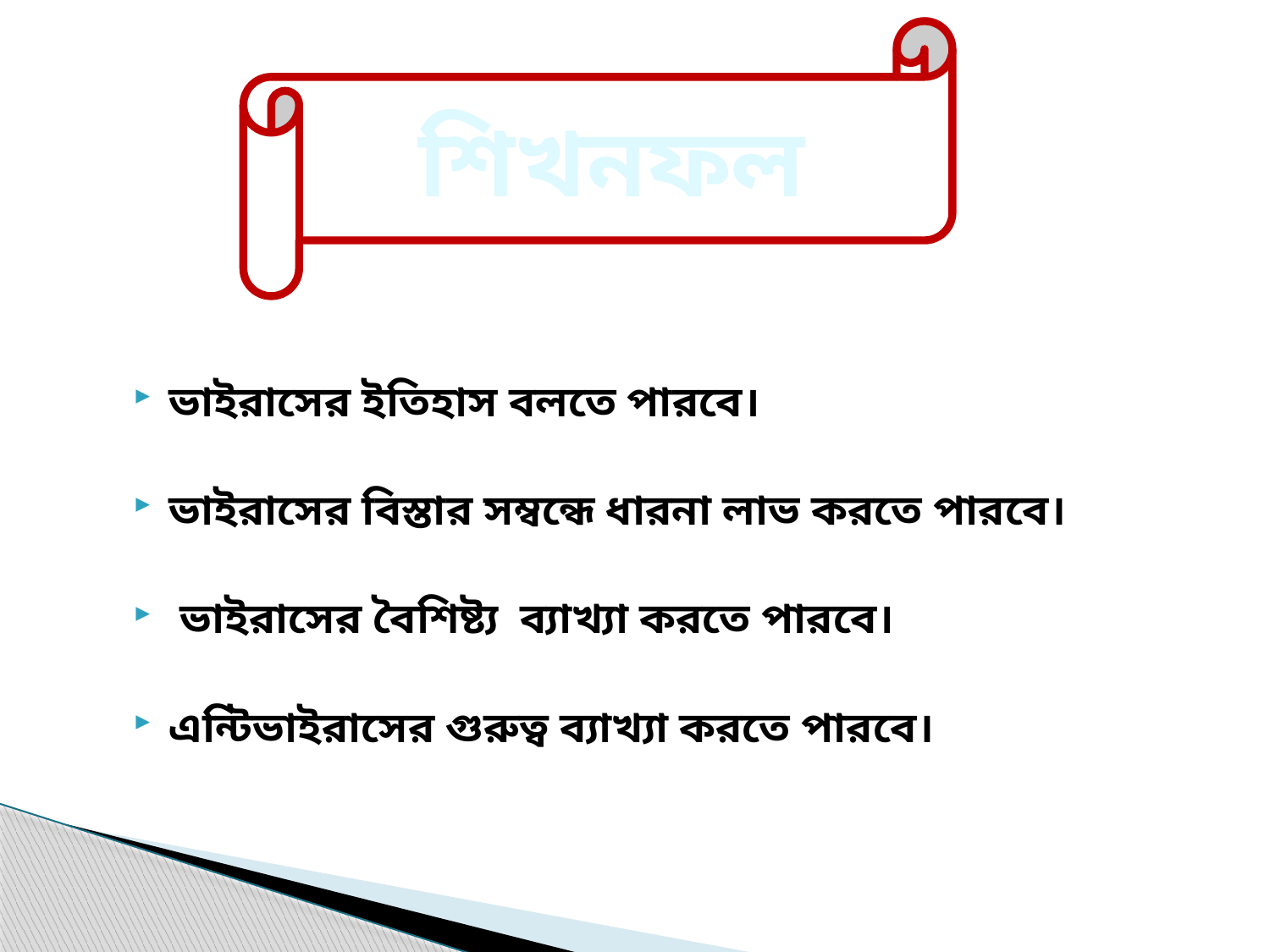

শিখনফল
ভাইরাসের ইতিহাস বলতে পারবে।
ভাইরাসের বিস্তার সম্বন্ধে ধারনা লাভ করতে পারবে।
 ভাইরাসের বৈশিষ্ট্য  ব্যাখ্যা করতে পারবে।
এন্টিভাইরাসের গুরুত্ব ব্যাখ্যা করতে পারবে।